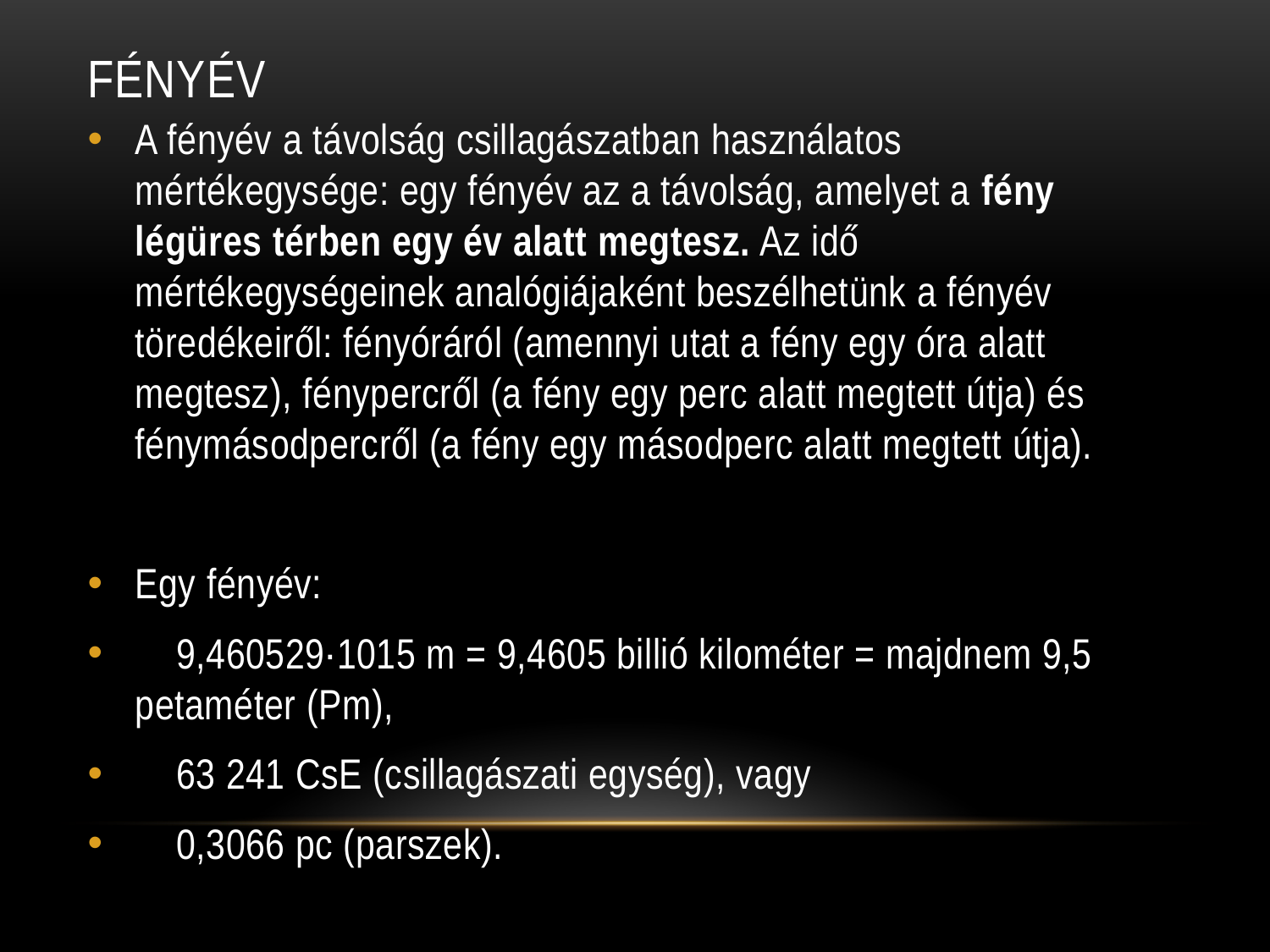

# Fényév
A fényév a távolság csillagászatban használatos mértékegysége: egy fényév az a távolság, amelyet a fény légüres térben egy év alatt megtesz. Az idő mértékegységeinek analógiájaként beszélhetünk a fényév töredékeiről: fényóráról (amennyi utat a fény egy óra alatt megtesz), fénypercről (a fény egy perc alatt megtett útja) és fénymásodpercről (a fény egy másodperc alatt megtett útja).

Egy fényév:
    9,460529·1015 m = 9,4605 billió kilométer = majdnem 9,5 petaméter (Pm),
    63 241 CsE (csillagászati egység), vagy
    0,3066 pc (parszek).